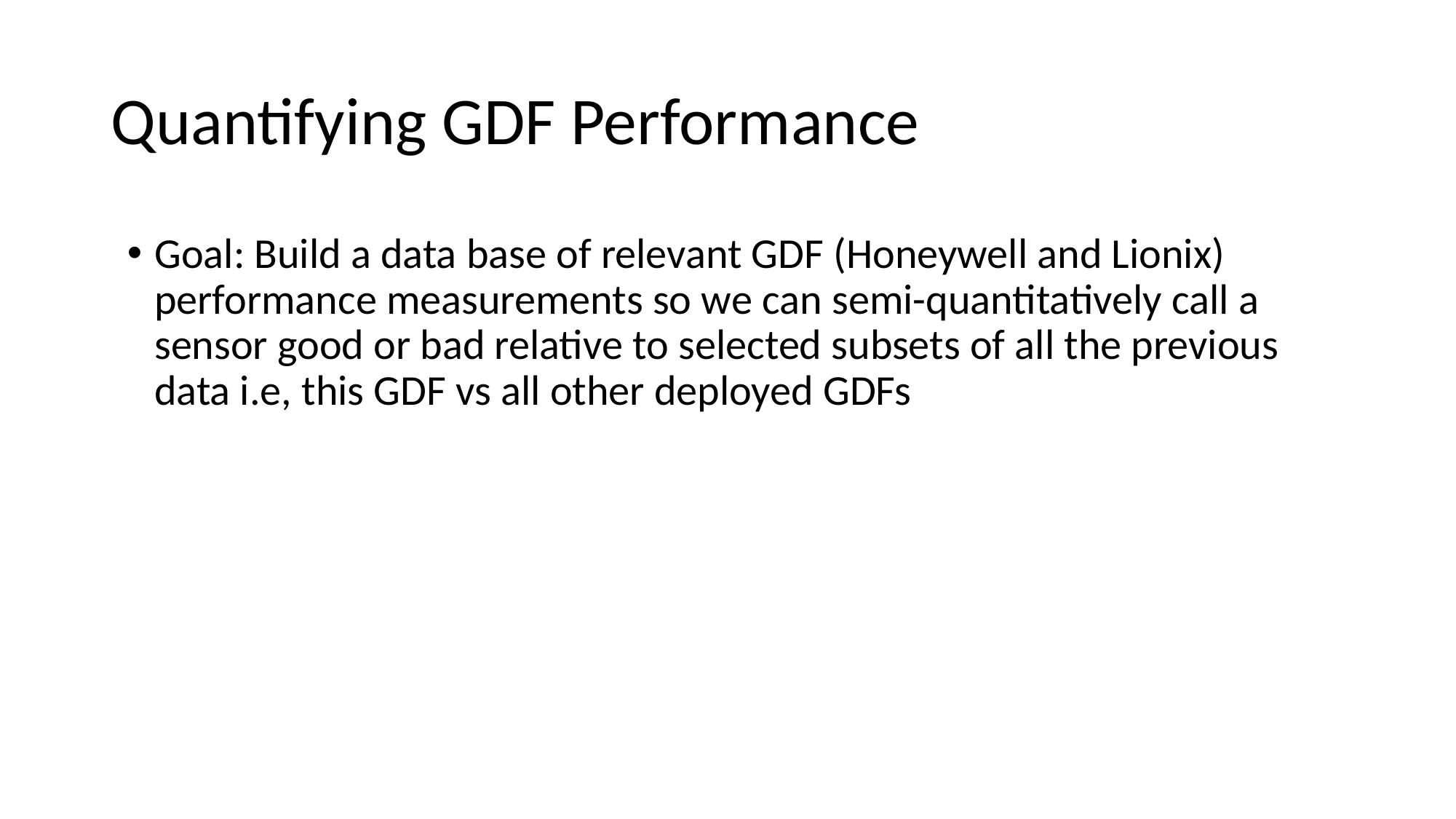

# Quantifying GDF Performance
Goal: Build a data base of relevant GDF (Honeywell and Lionix) performance measurements so we can semi-quantitatively call a sensor good or bad relative to selected subsets of all the previous data i.e, this GDF vs all other deployed GDFs